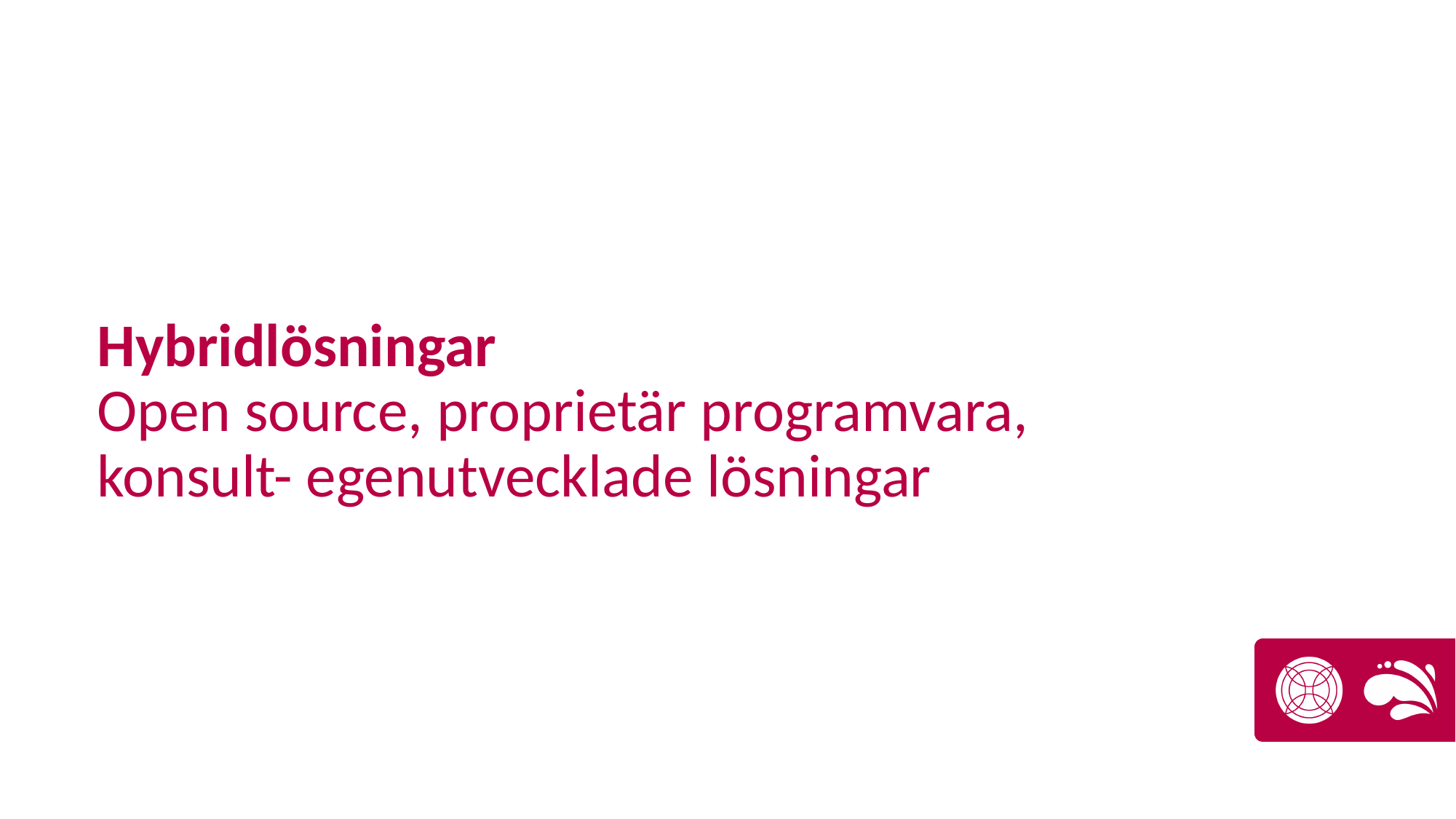

# Hybridlösningar Open source, proprietär programvara, konsult- egenutvecklade lösningar